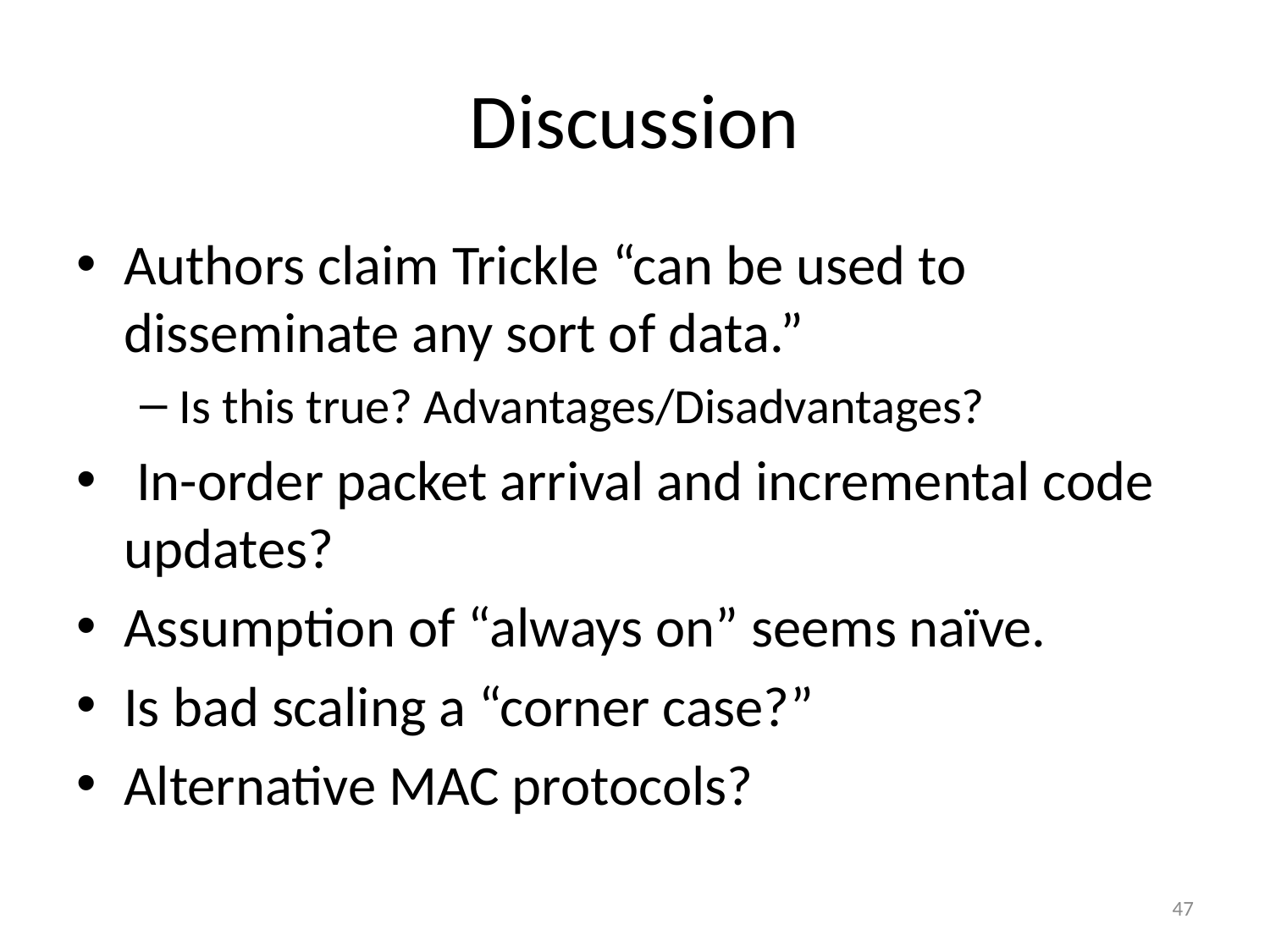

# Discussion
Authors claim Trickle “can be used to disseminate any sort of data.”
Is this true? Advantages/Disadvantages?
 In-order packet arrival and incremental code updates?
Assumption of “always on” seems naïve.
Is bad scaling a “corner case?”
Alternative MAC protocols?
47